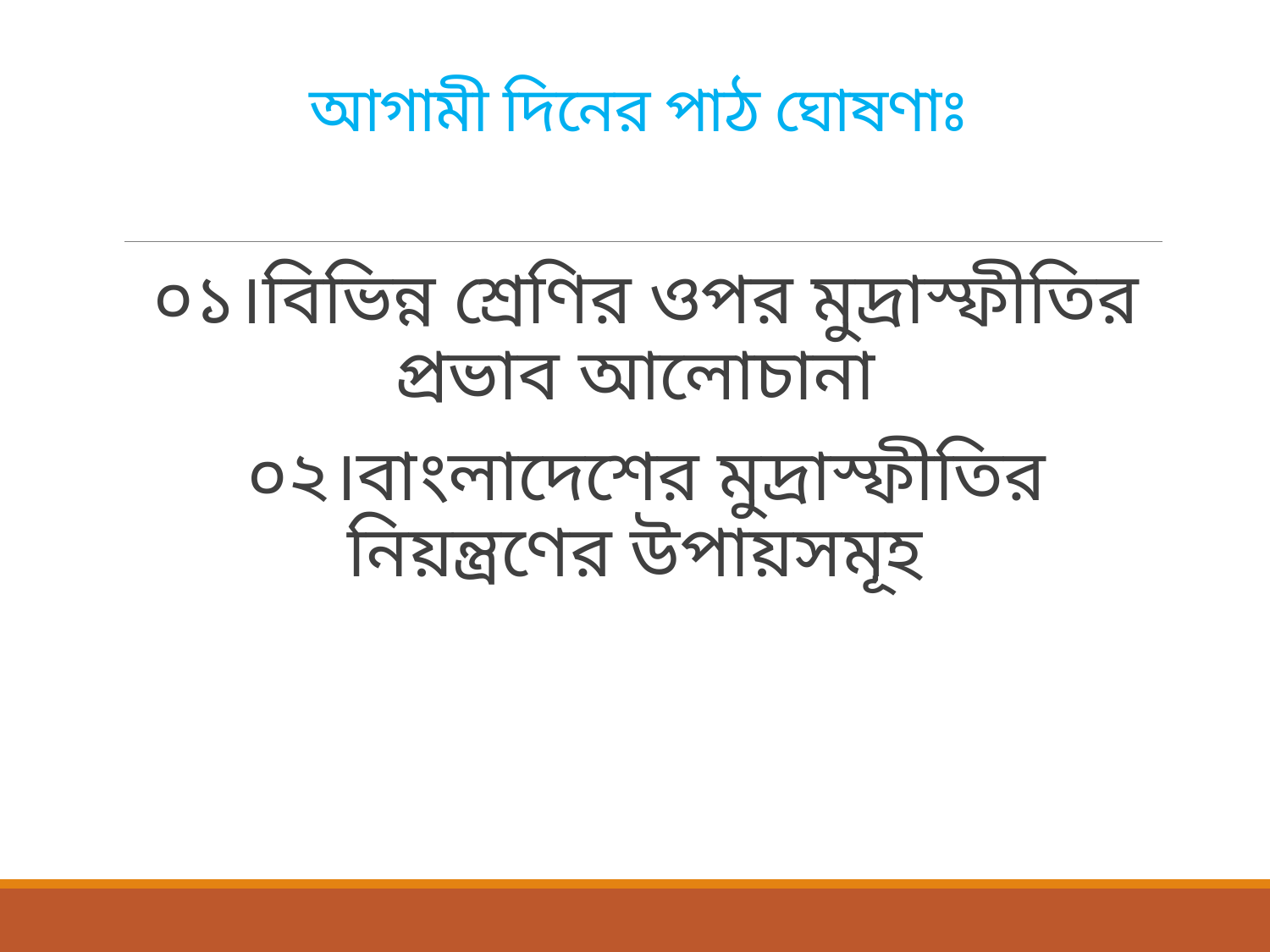

# আগামী দিনের পাঠ ঘোষণাঃ
০১।বিভিন্ন শ্রেণির ওপর মুদ্রাস্ফীতির প্রভাব আলোচানা
০২।বাংলাদেশের মুদ্রাস্ফীতির নিয়ন্ত্রণের উপায়সমূহ